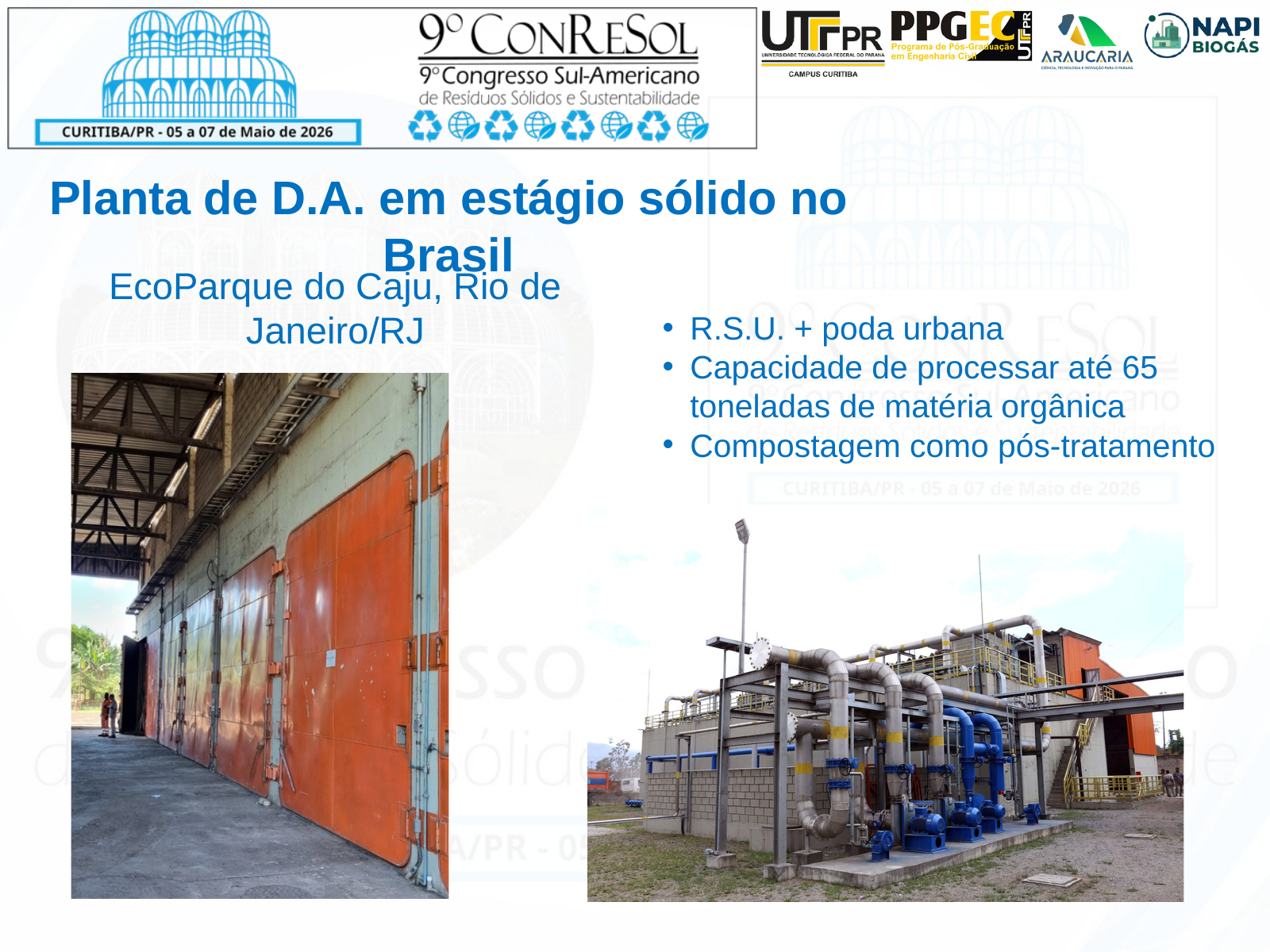

Planta de D.A. em estágio sólido no Brasil

EcoParque do Caju, Rio de Janeiro/RJ
R.S.U. + poda urbana
Capacidade de processar até 65 toneladas de matéria orgânica
Compostagem como pós-tratamento